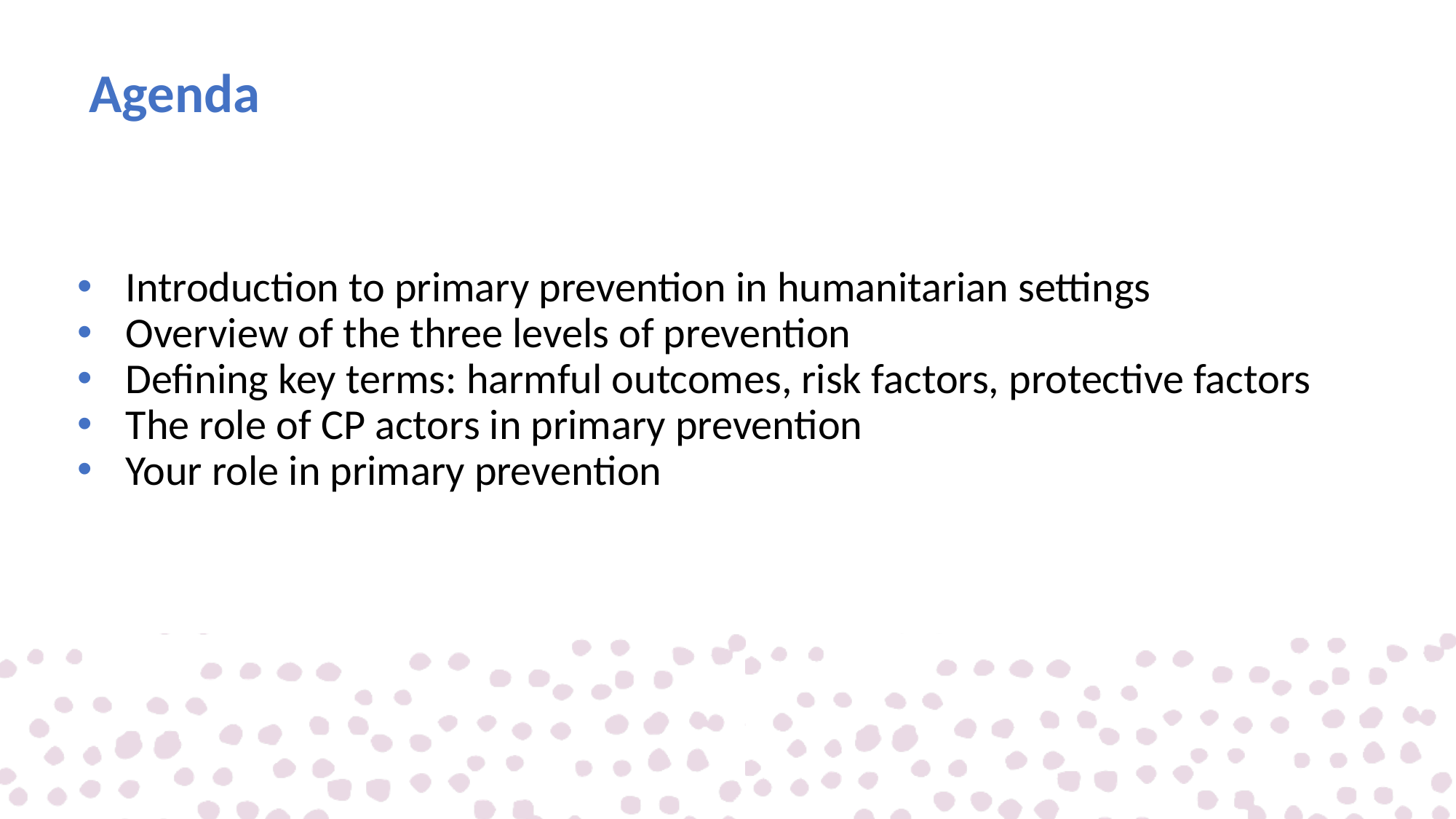

# Agenda
Introduction to primary prevention in humanitarian settings
Overview of the three levels of prevention
Defining key terms: harmful outcomes, risk factors, protective factors
The role of CP actors in primary prevention
Your role in primary prevention